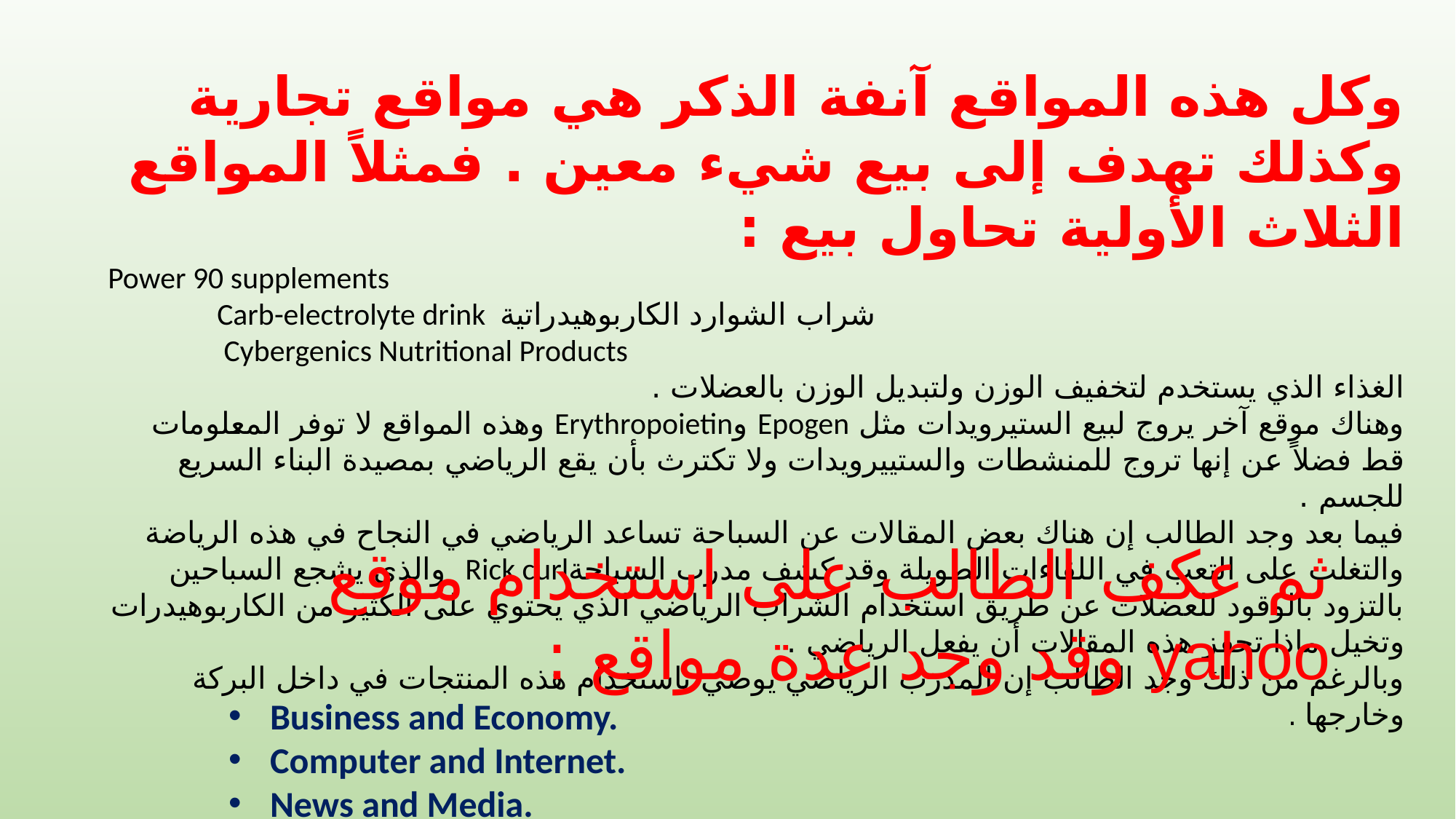

وكل هذه المواقع آنفة الذكر هي مواقع تجارية وكذلك تهدف إلى بيع شيء معين . فمثلاً المواقع الثلاث الأولية تحاول بيع :
Power 90 supplements
	Carb-electrolyte drink  شراب الشوارد الكاربوهيدراتية
	 Cybergenics Nutritional Products
الغذاء الذي يستخدم لتخفيف الوزن ولتبديل الوزن بالعضلات .
وهناك موقع آخر يروج لبيع الستيرويدات مثل Epogen وErythropoietin وهذه المواقع لا توفر المعلومات قط فضلاً عن إنها تروج للمنشطات والستييرويدات ولا تكترث بأن يقع الرياضي بمصيدة البناء السريع للجسم .
فيما بعد وجد الطالب إن هناك بعض المقالات عن السباحة تساعد الرياضي في النجاح في هذه الرياضة والتغلب على التعب في اللقاءات الطويلة وقد كشف مدرب السباحةRick curl  والذي يشجع السباحين بالتزود بالوقود للعضلات عن طريق استخدام الشراب الرياضي الذي يحتوي على الكثير من الكاربوهيدرات وتخيل ماذا تحفز هذه المقالات أن يفعل الرياضي .
وبالرغم من ذلك وجد الطالب إن المدرب الرياضي يوصي باستخدام هذه المنتجات في داخل البركة وخارجها .
ثم عكف الطالب على استخدام موقع yahoo وقد وجد عدة مواقع :
Business and Economy.
Computer and Internet.
News and Media.
Reaction and Sports.